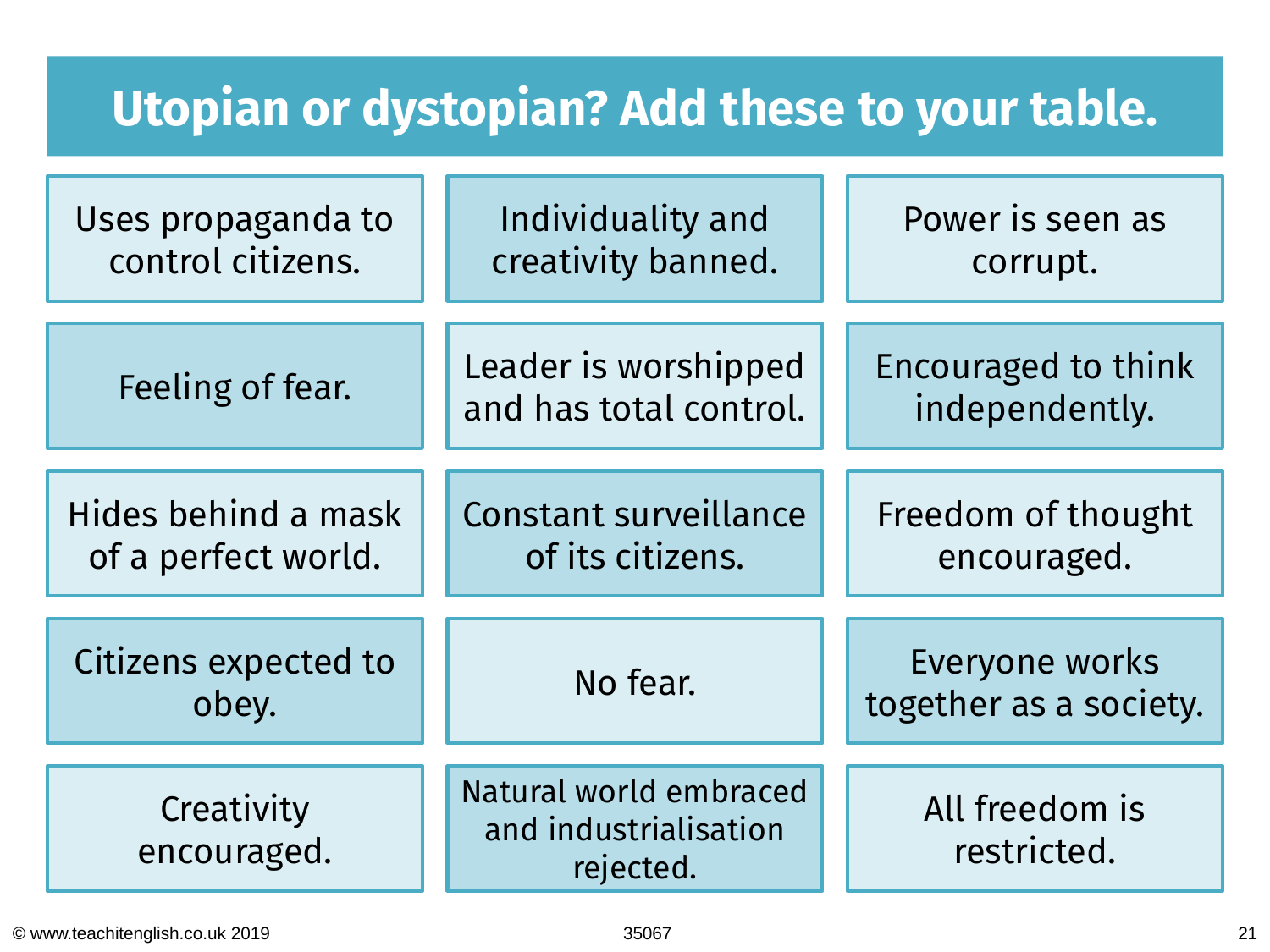

Utopian or dystopian? Add these to your table.
Uses propaganda to control citizens.
Individuality and creativity banned.
Power is seen as corrupt.
Feeling of fear.
Leader is worshipped and has total control.
Encouraged to think independently.
Hides behind a mask of a perfect world.
Constant surveillance of its citizens.
Freedom of thought encouraged.
Citizens expected to obey.
No fear.
Everyone works together as a society.
Creativity encouraged.
Natural world embraced and industrialisation rejected.
All freedom is restricted.